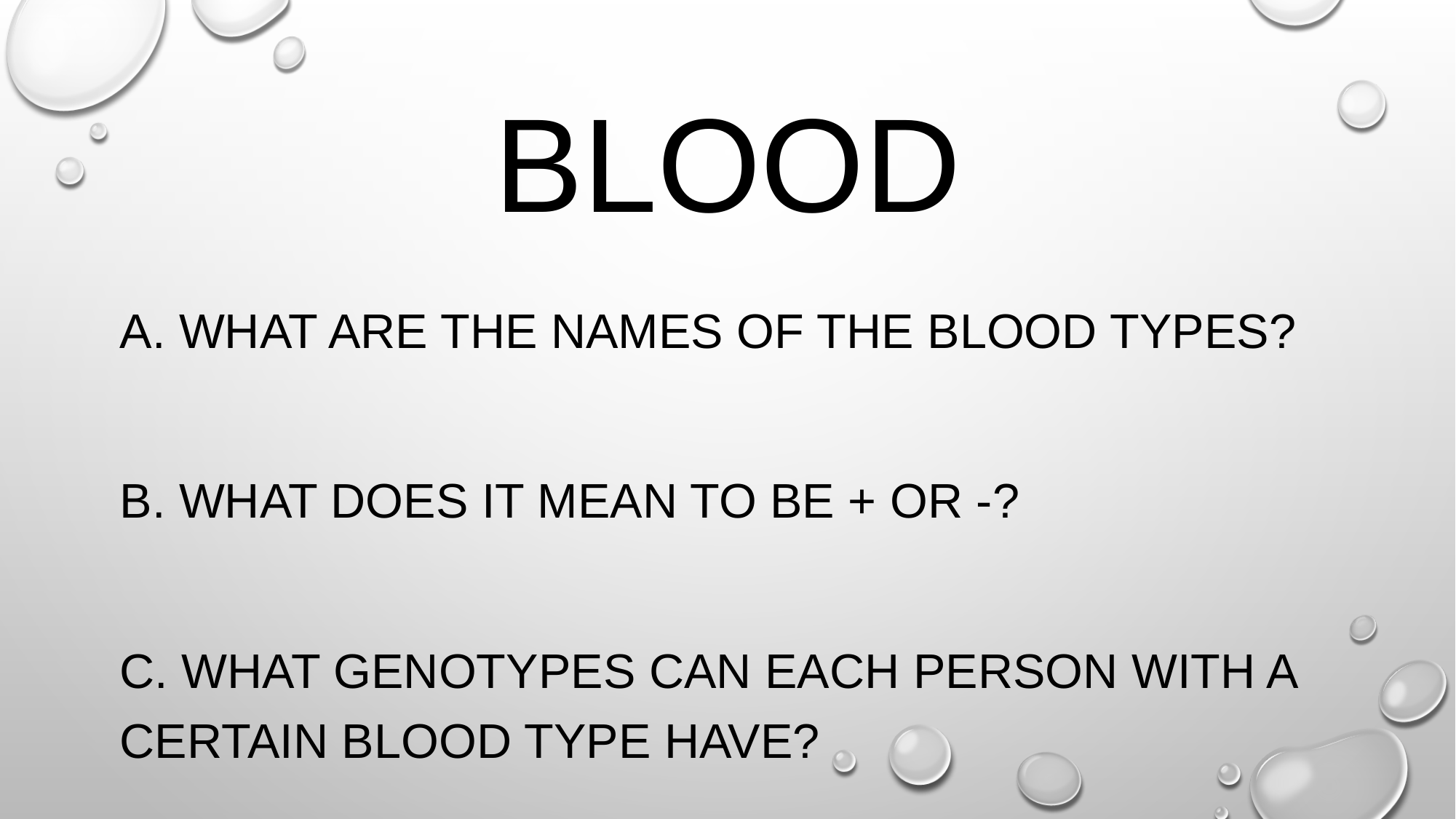

# Blood
a. What are the names of the blood types?

B. What does it mean to be + or -?

C. What genotypes can each person with a certain blood type have?